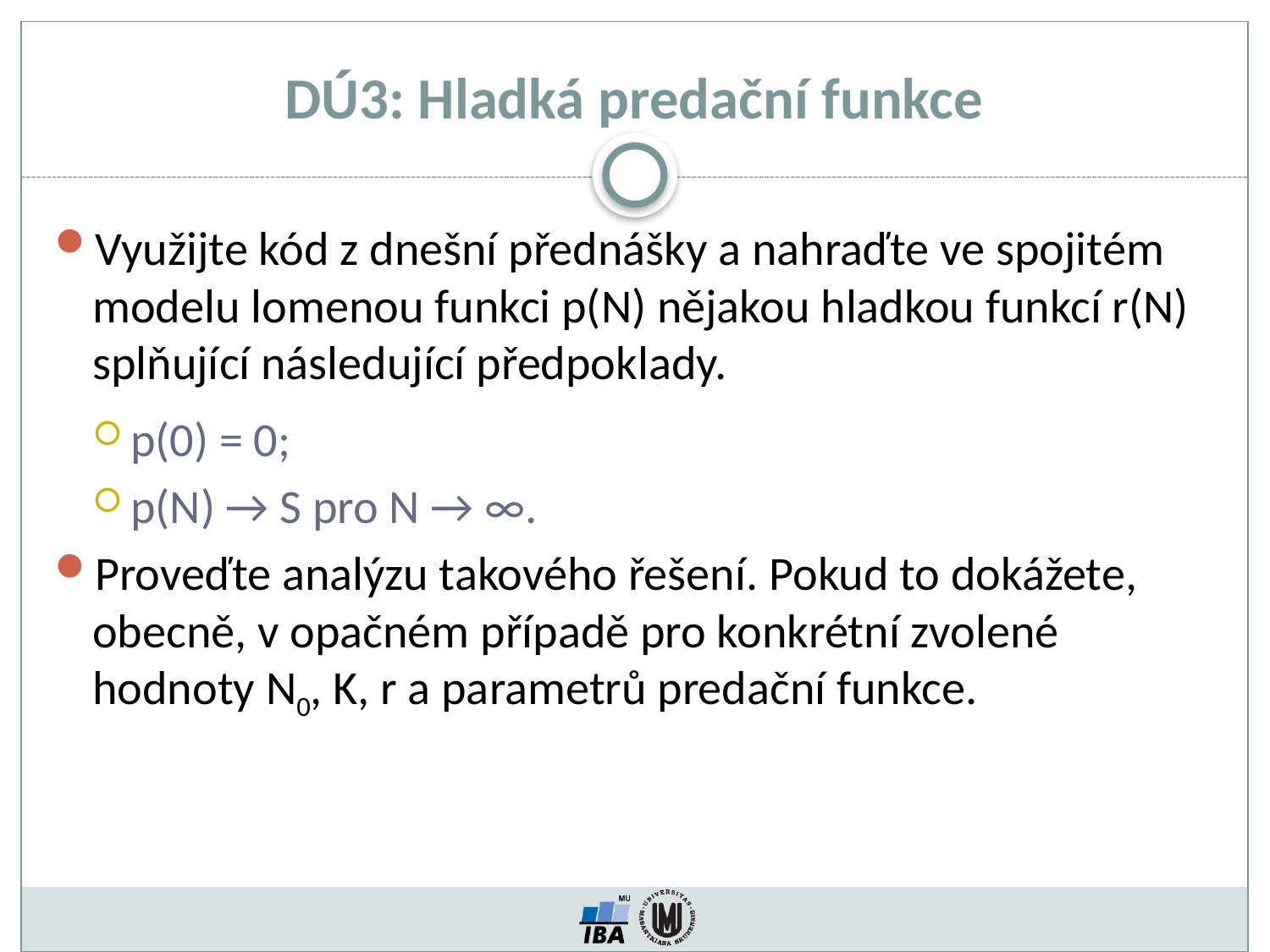

# DÚ3: Hladká predační funkce
Využijte kód z dnešní přednášky a nahraďte ve spojitém modelu lomenou funkci p(N) nějakou hladkou funkcí r(N) splňující následující předpoklady.
p(0) = 0;
p(N) → S pro N → ∞.
Proveďte analýzu takového řešení. Pokud to dokážete, obecně, v opačném případě pro konkrétní zvolené hodnoty N0, K, r a parametrů predační funkce.